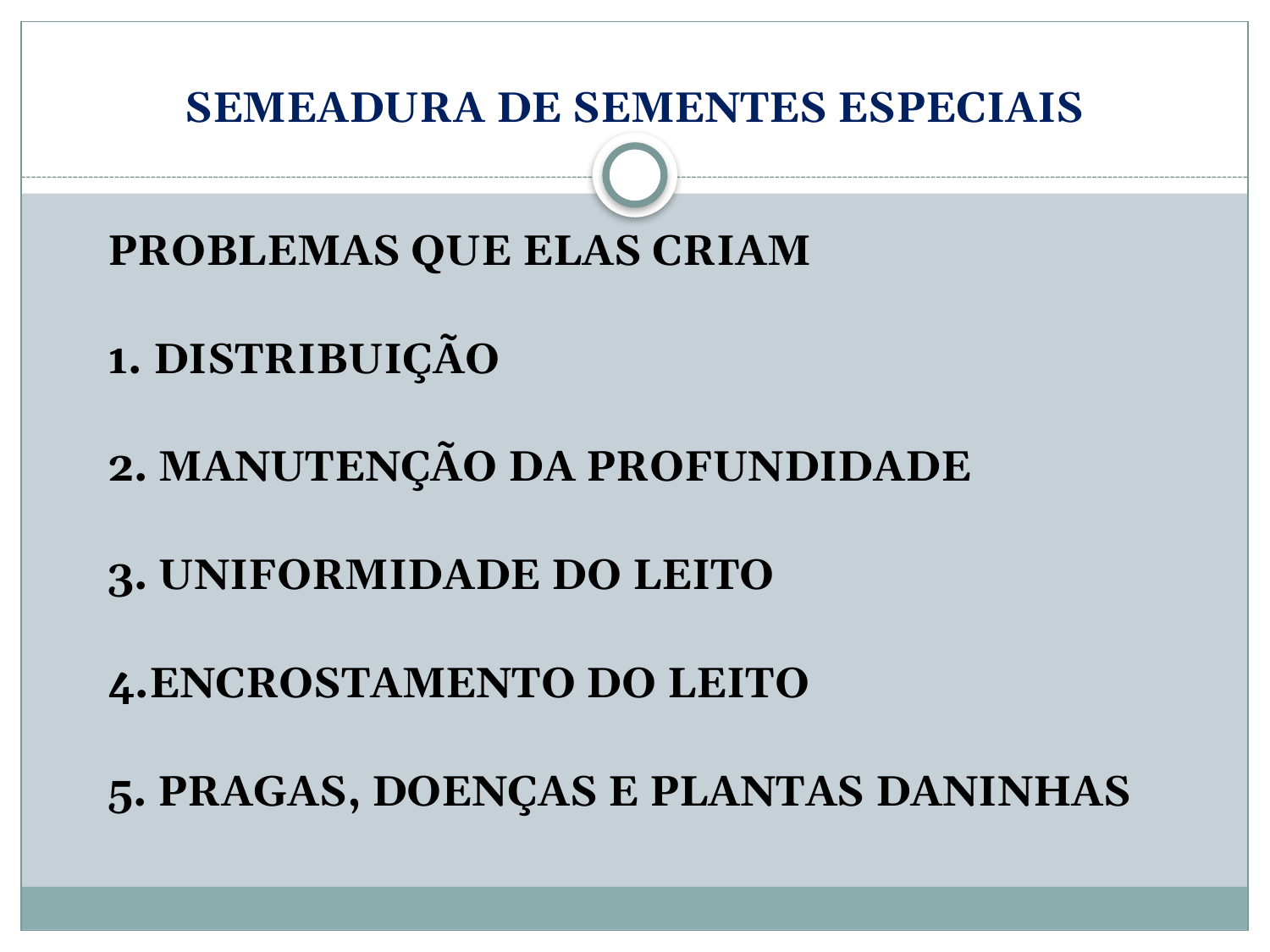

# SEMEADURA DE SEMENTES ESPECIAIS
PROBLEMAS QUE ELAS CRIAM

1. DISTRIBUIÇÃO

2. MANUTENÇÃO DA PROFUNDIDADE

3. UNIFORMIDADE DO LEITO

4.ENCROSTAMENTO DO LEITO

5. PRAGAS, DOENÇAS E PLANTAS DANINHAS